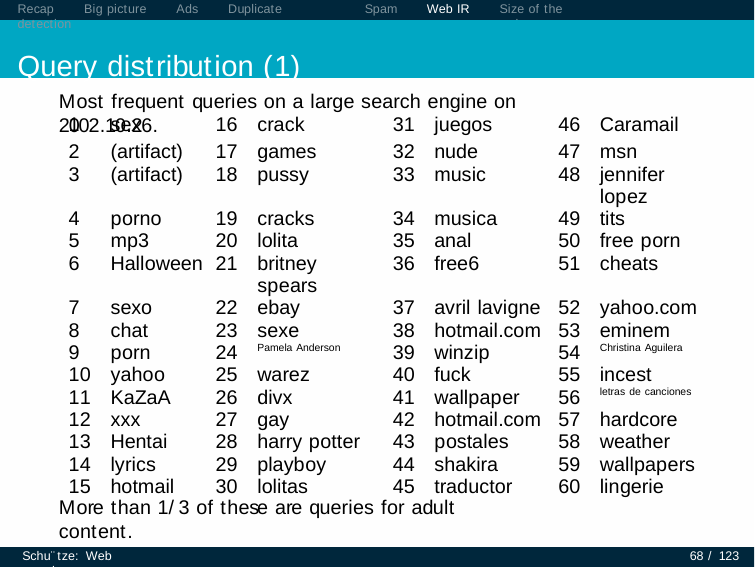

Recap	Big picture	Ads	Duplicate detection

Query distribution (1)
Spam
Web IR
Size of the web

Most frequent queries on a large search engine on 2002.10.26.
| 1 | sex | 16 | crack | 31 | juegos | 46 | Caramail |
| --- | --- | --- | --- | --- | --- | --- | --- |
| 2 | (artifact) | 17 | games | 32 | nude | 47 | msn |
| 3 | (artifact) | 18 | pussy | 33 | music | 48 | jennifer lopez |
| 4 | porno | 19 | cracks | 34 | musica | 49 | tits |
| 5 | mp3 | 20 | lolita | 35 | anal | 50 | free porn |
| 6 | Halloween | 21 | britney spears | 36 | free6 | 51 | cheats |
| 7 | sexo | 22 | ebay | 37 | avril lavigne | 52 | yahoo.com |
| 8 | chat | 23 | sexe | 38 | hotmail.com | 53 | eminem |
| 9 | porn | 24 | Pamela Anderson | 39 | winzip | 54 | Christina Aguilera |
| 10 | yahoo | 25 | warez | 40 | fuck | 55 | incest |
| 11 | KaZaA | 26 | divx | 41 | wallpaper | 56 | letras de canciones |
| 12 | xxx | 27 | gay | 42 | hotmail.com | 57 | hardcore |
| 13 | Hentai | 28 | harry potter | 43 | postales | 58 | weather |
| 14 | lyrics | 29 | playboy | 44 | shakira | 59 | wallpapers |
| 15 | hotmail | 30 | lolitas | 45 | traductor | 60 | lingerie |
More than 1/3 of these are queries for adult content.

Schu¨tze:  Web search
68 / 123